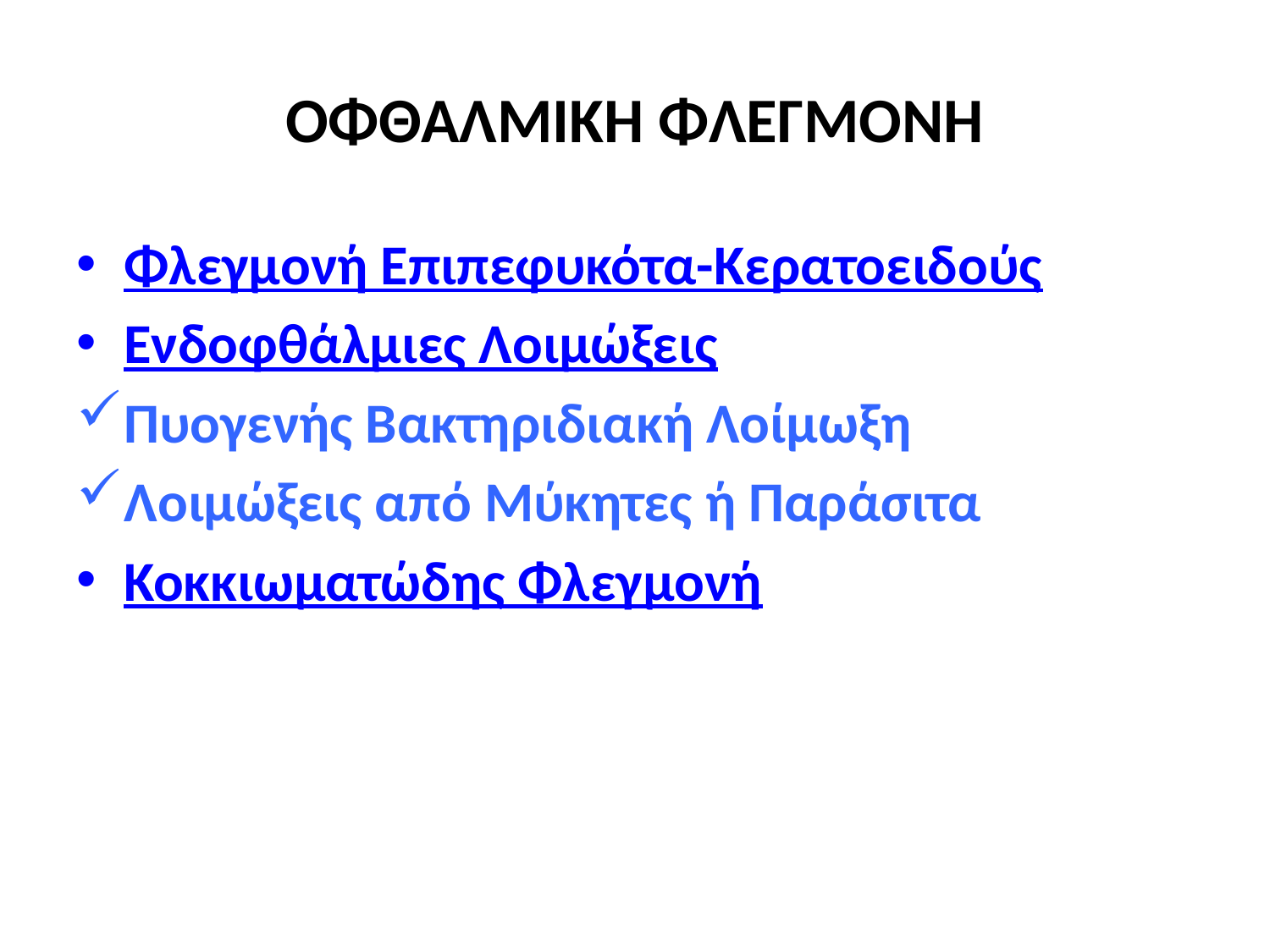

# ΟΦΘΑΛΜΙΚΗ ΦΛΕΓΜΟΝΗ
Φλεγμονή Επιπεφυκότα-Κερατοειδούς
Ενδοφθάλμιες Λοιμώξεις
Πυογενής Βακτηριδιακή Λοίμωξη
Λοιμώξεις από Μύκητες ή Παράσιτα
Κοκκιωματώδης Φλεγμονή